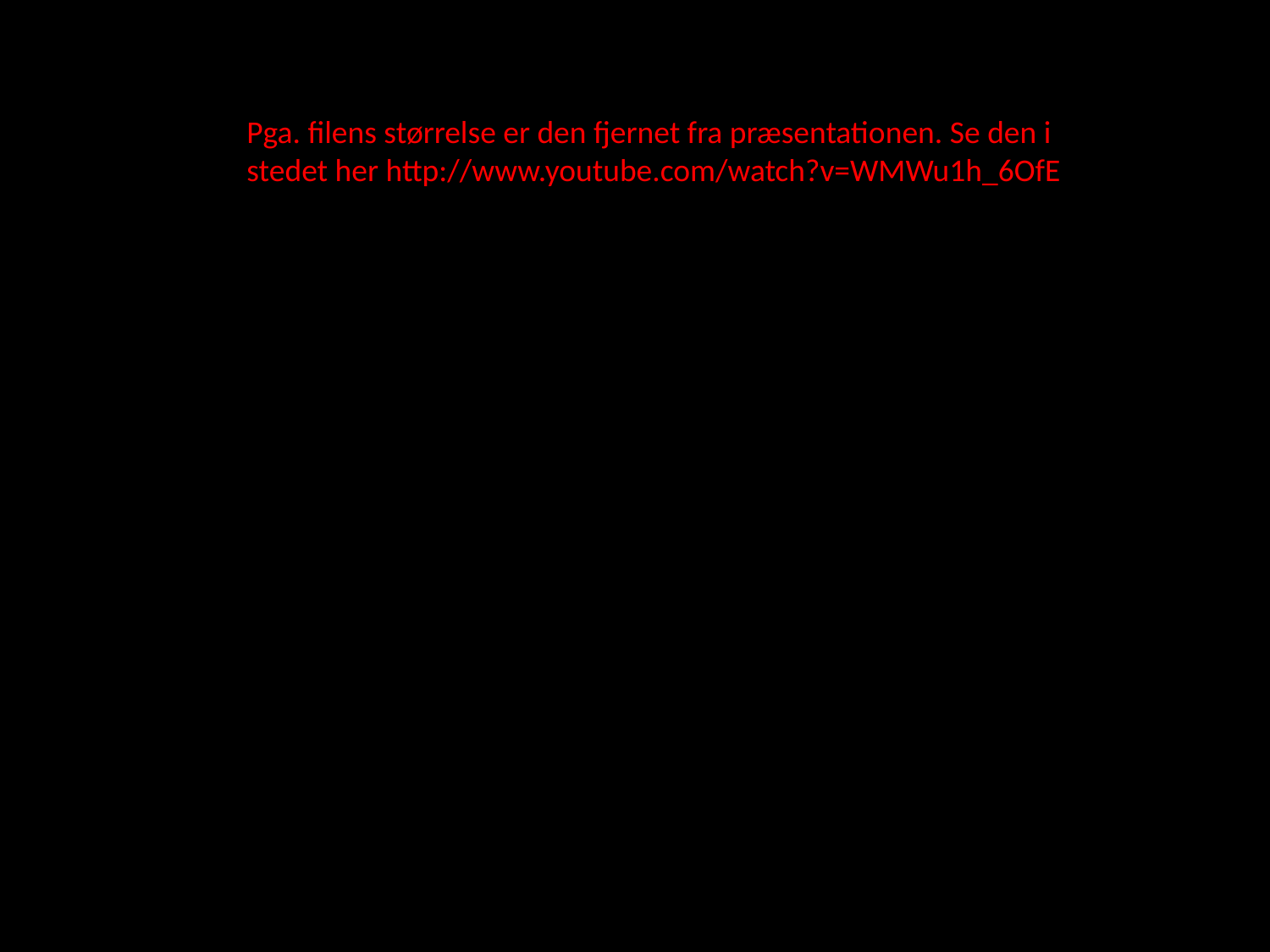

Pga. filens størrelse er den fjernet fra præsentationen. Se den i stedet her http://www.youtube.com/watch?v=WMWu1h_6OfE